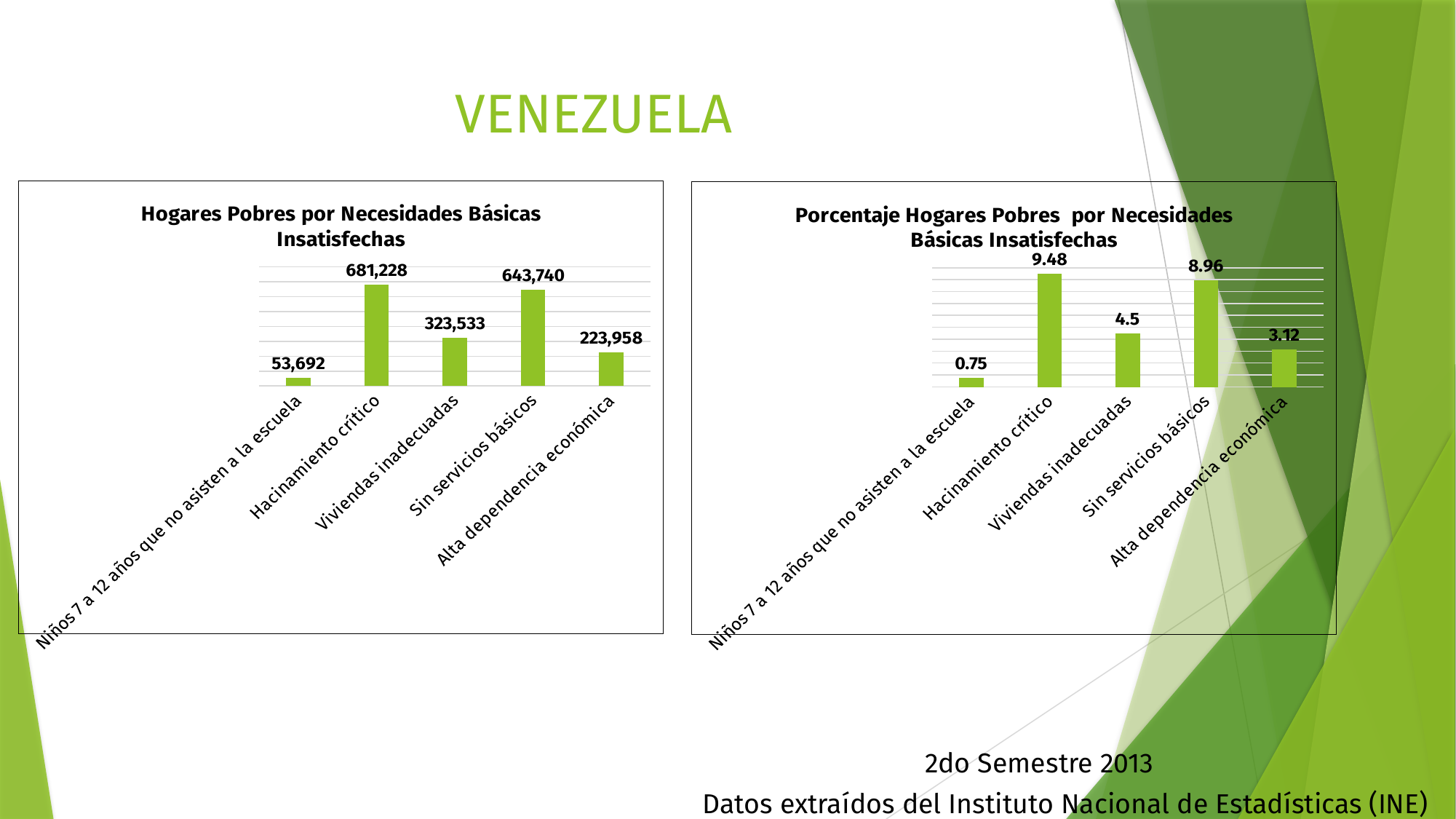

# VENEZUELA

### Chart: Hogares Pobres por Necesidades Básicas Insatisfechas

| Category |  |
|---|---|
| Niños 7 a 12 años que no asisten a la escuela | 53692.0 |
| Hacinamiento crítico | 681228.0 |
| Viviendas inadecuadas | 323533.0 |
| Sin servicios básicos | 643740.0 |
| Alta dependencia económica | 223958.0 |

### Chart: Porcentaje Hogares Pobres  por Necesidades Básicas Insatisfechas

| Category |  |
|---|---|
| Niños 7 a 12 años que no asisten a la escuela | 0.7500000000000002 |
| Hacinamiento crítico | 9.48 |
| Viviendas inadecuadas | 4.5 |
| Sin servicios básicos | 8.960000000000003 |
| Alta dependencia económica | 3.12 |
2do Semestre 2013
Datos extraídos del Instituto Nacional de Estadísticas (INE)